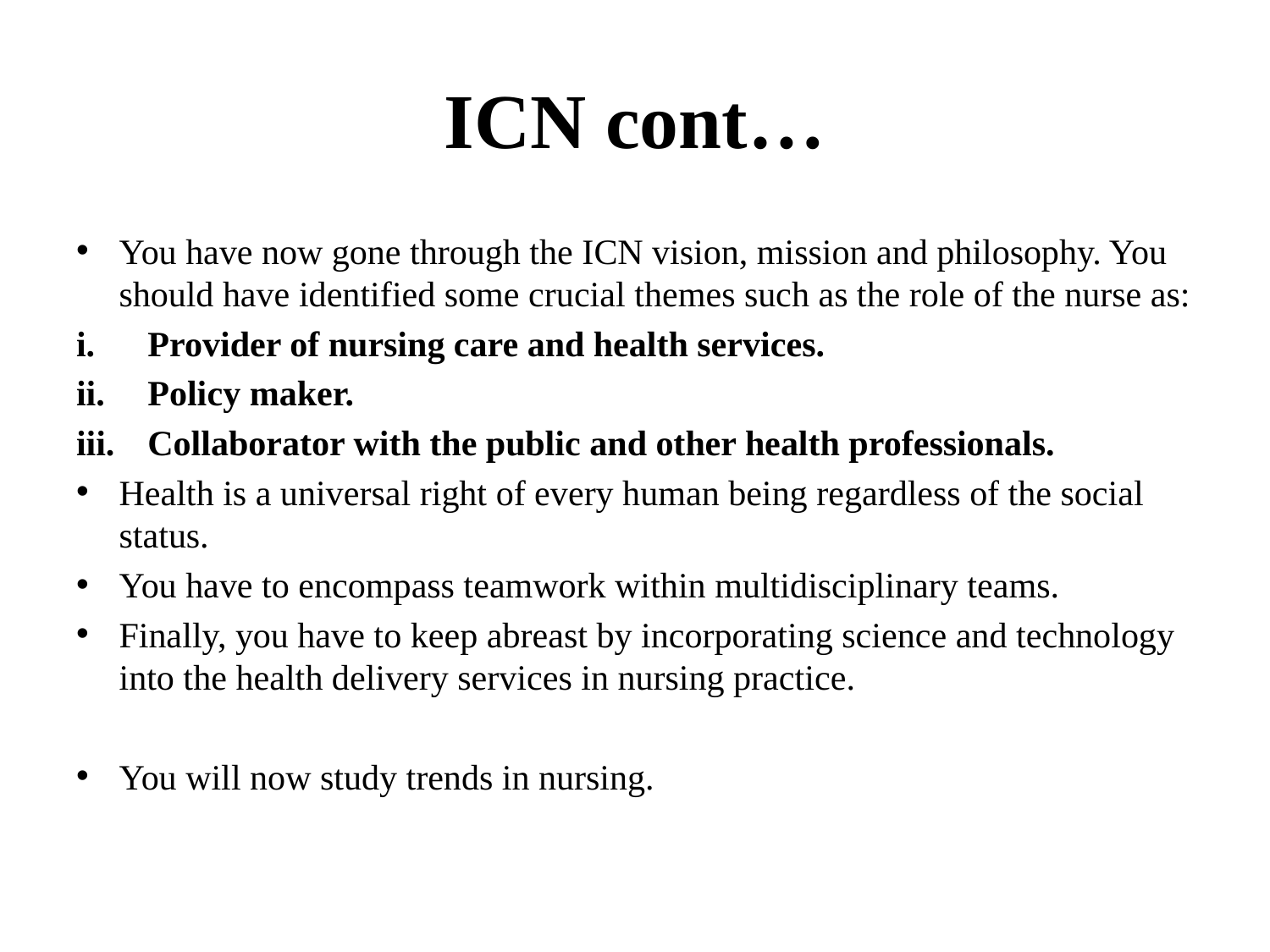

# ICN cont…
You have now gone through the ICN vision, mission and philosophy. You should have identified some crucial themes such as the role of the nurse as:
Provider of nursing care and health services.
Policy maker.
Collaborator with the public and other health professionals.
Health is a universal right of every human being regardless of the social status.
You have to encompass teamwork within multidisciplinary teams.
Finally, you have to keep abreast by incorporating science and technology into the health delivery services in nursing practice.

You will now study trends in nursing.